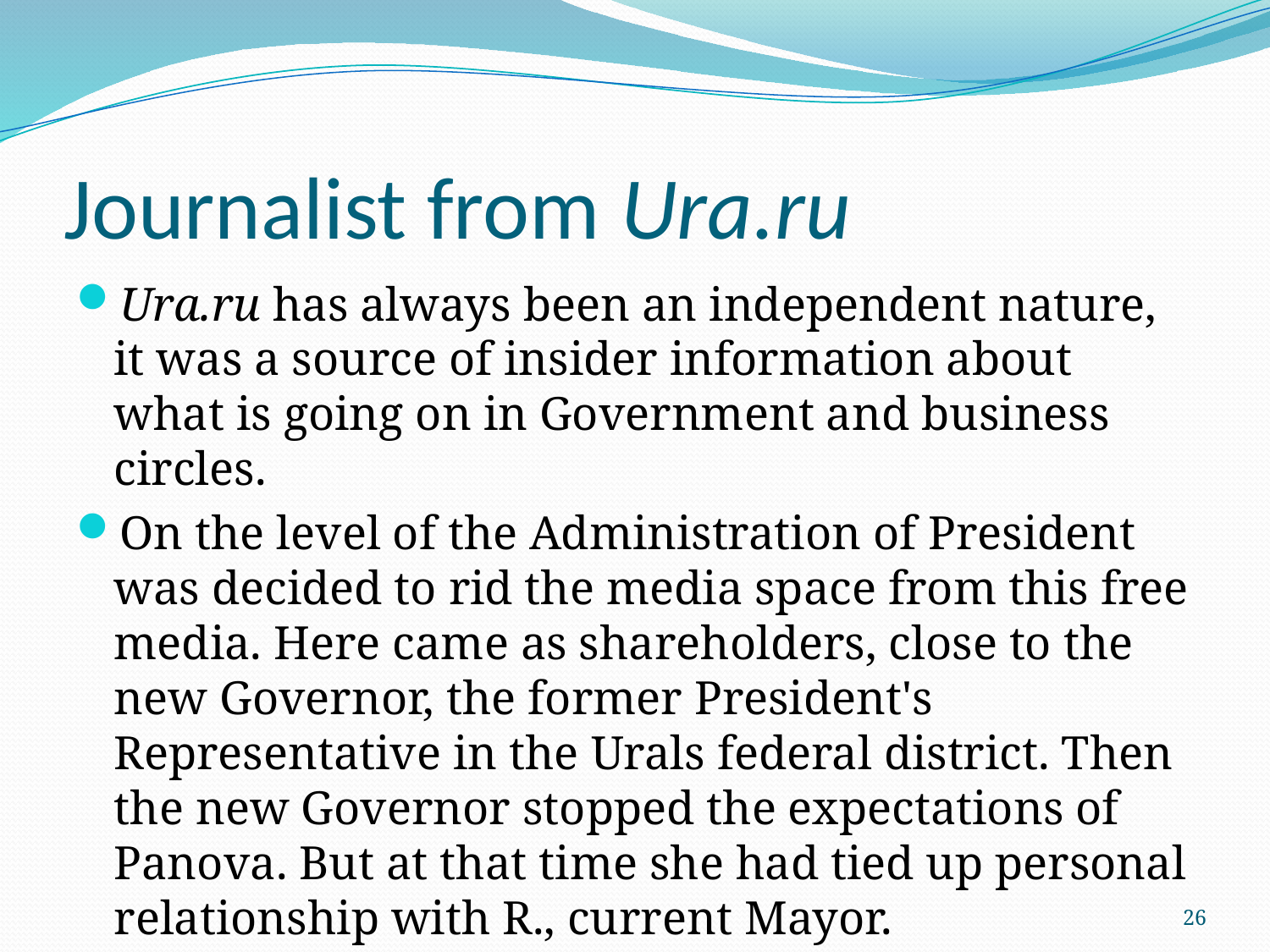

# Journalist from Ura.ru
Ura.ru has always been an independent nature, it was a source of insider information about what is going on in Government and business circles.
On the level of the Administration of President was decided to rid the media space from this free media. Here came as shareholders, close to the new Governor, the former President's Representative in the Urals federal district. Then the new Governor stopped the expectations of Panova. But at that time she had tied up personal relationship with R., current Mayor.

26